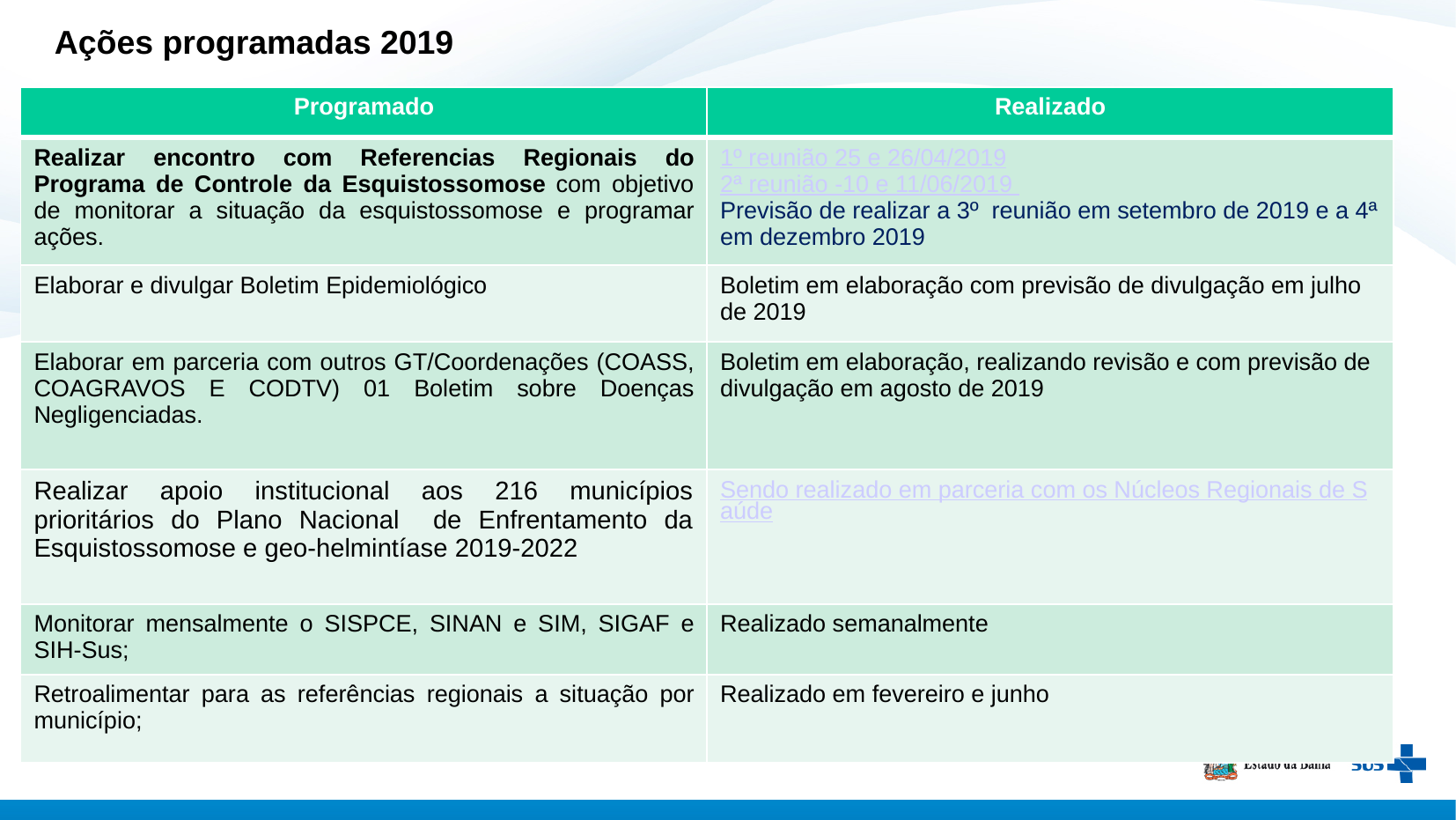

Ações programadas 2019
| Programado | Realizado |
| --- | --- |
| Realizar encontro com Referencias Regionais do Programa de Controle da Esquistossomose com objetivo de monitorar a situação da esquistossomose e programar ações. | 1º reunião 25 e 26/04/2019 2ª reunião -10 e 11/06/2019 Previsão de realizar a 3º reunião em setembro de 2019 e a 4ª em dezembro 2019 |
| Elaborar e divulgar Boletim Epidemiológico | Boletim em elaboração com previsão de divulgação em julho de 2019 |
| Elaborar em parceria com outros GT/Coordenações (COASS, COAGRAVOS E CODTV) 01 Boletim sobre Doenças Negligenciadas. | Boletim em elaboração, realizando revisão e com previsão de divulgação em agosto de 2019 |
| Realizar apoio institucional aos 216 municípios prioritários do Plano Nacional de Enfrentamento da Esquistossomose e geo-helmintíase 2019-2022 | Sendo realizado em parceria com os Núcleos Regionais de Saúde |
| Monitorar mensalmente o SISPCE, SINAN e SIM, SIGAF e SIH-Sus; | Realizado semanalmente |
| Retroalimentar para as referências regionais a situação por município; | Realizado em fevereiro e junho |